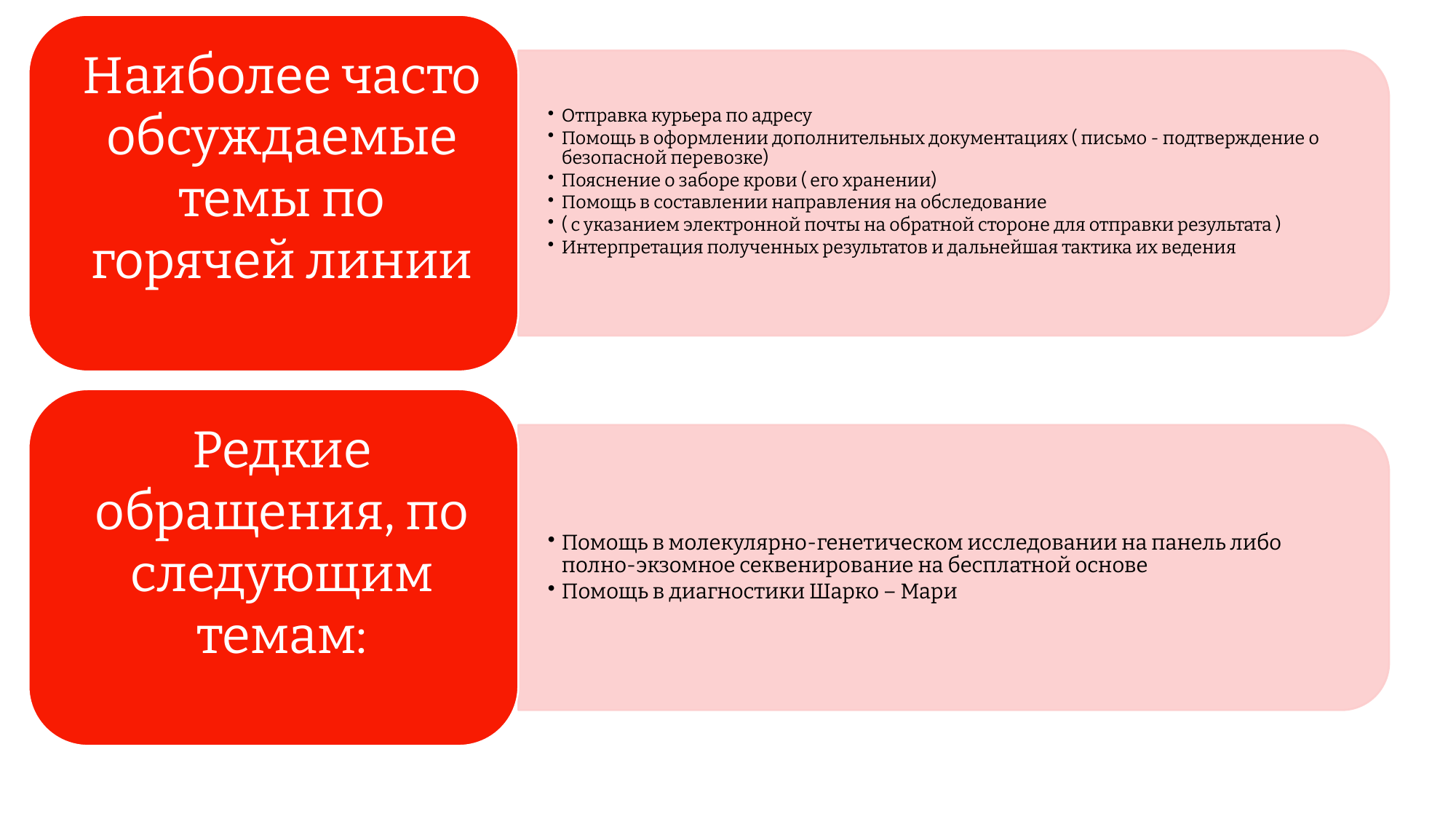

Отправка курьера по адресу
Помощь в оформлении дополнительных документациях ( письмо - подтверждение о безопасной перевозке)
Пояснение о заборе крови ( его хранении)
Помощь в составлении направления на обследование
( с указанием электронной почты на обратной стороне для отправки результата )
Интерпретация полученных результатов и дальнейшая тактика их ведения

Наиболее часто обсуждаемые темы по горячей линии

Помощь в молекулярно-генетическом исследовании на панель либо полно-экзомное секвенирование на бесплатной основе
Помощь в диагностики Шарко – Мари
Редкие обращения, по следующим темам: